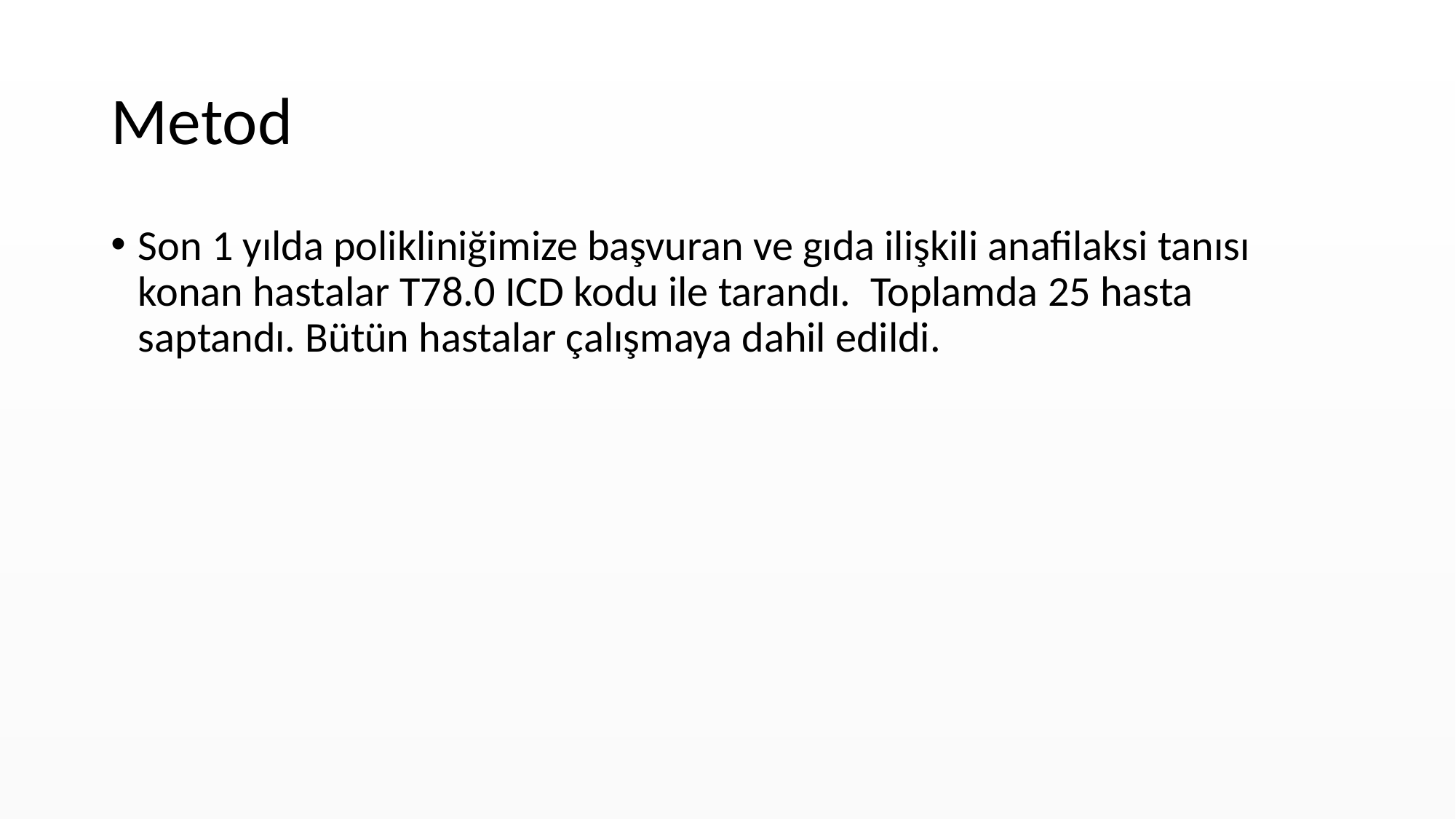

# Metod
Son 1 yılda polikliniğimize başvuran ve gıda ilişkili anafilaksi tanısı konan hastalar T78.0 ICD kodu ile tarandı.  Toplamda 25 hasta saptandı. Bütün hastalar çalışmaya dahil edildi.